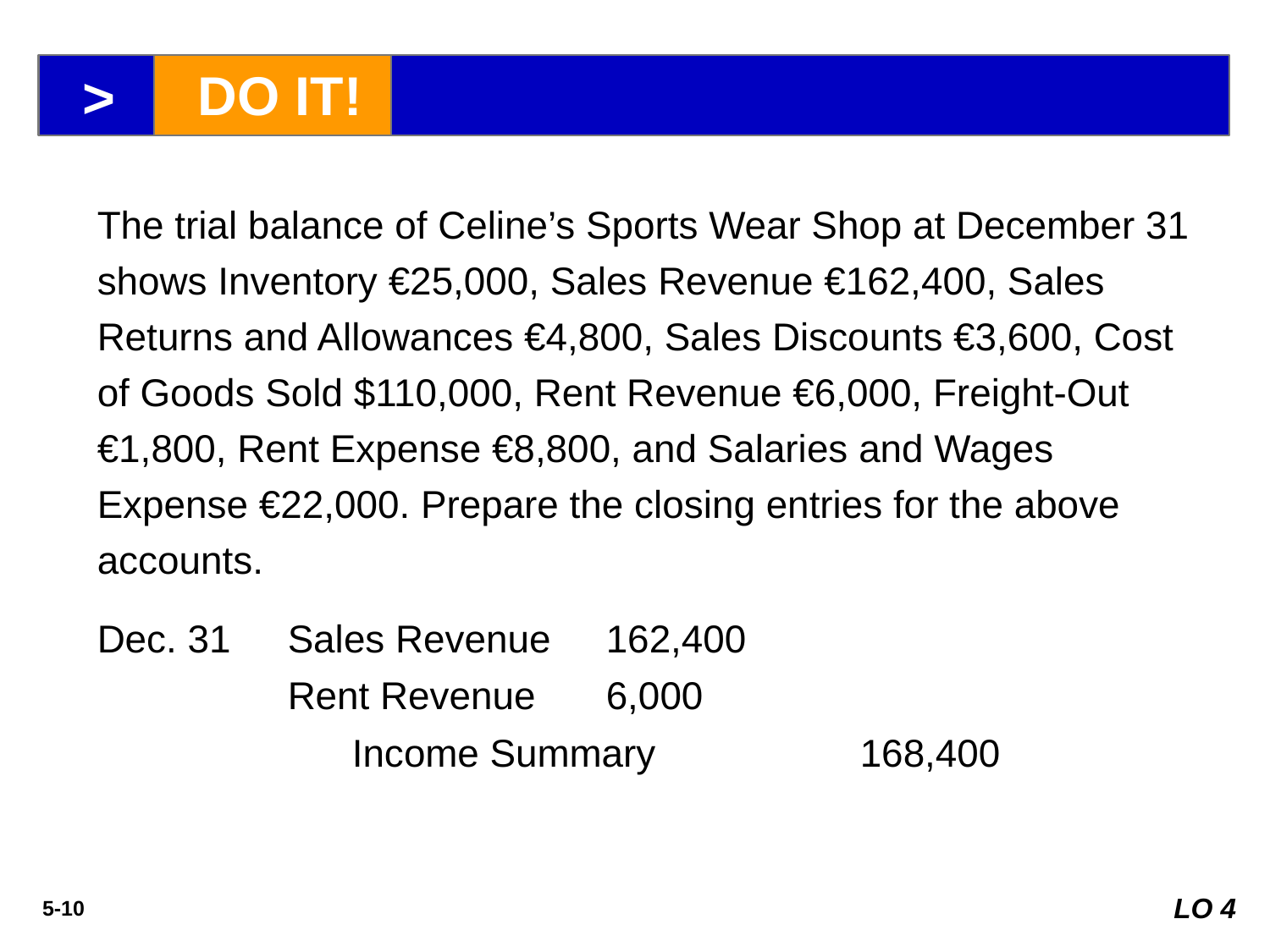

>
DO IT!
The trial balance of Celine’s Sports Wear Shop at December 31 shows Inventory €25,000, Sales Revenue €162,400, Sales Returns and Allowances €4,800, Sales Discounts €3,600, Cost of Goods Sold $110,000, Rent Revenue €6,000, Freight-Out €1,800, Rent Expense €8,800, and Salaries and Wages Expense €22,000. Prepare the closing entries for the above accounts.
Dec. 31
Sales Revenue 	162,400
Rent Revenue 	6,000
	Income Summary 		168,400
LO 4